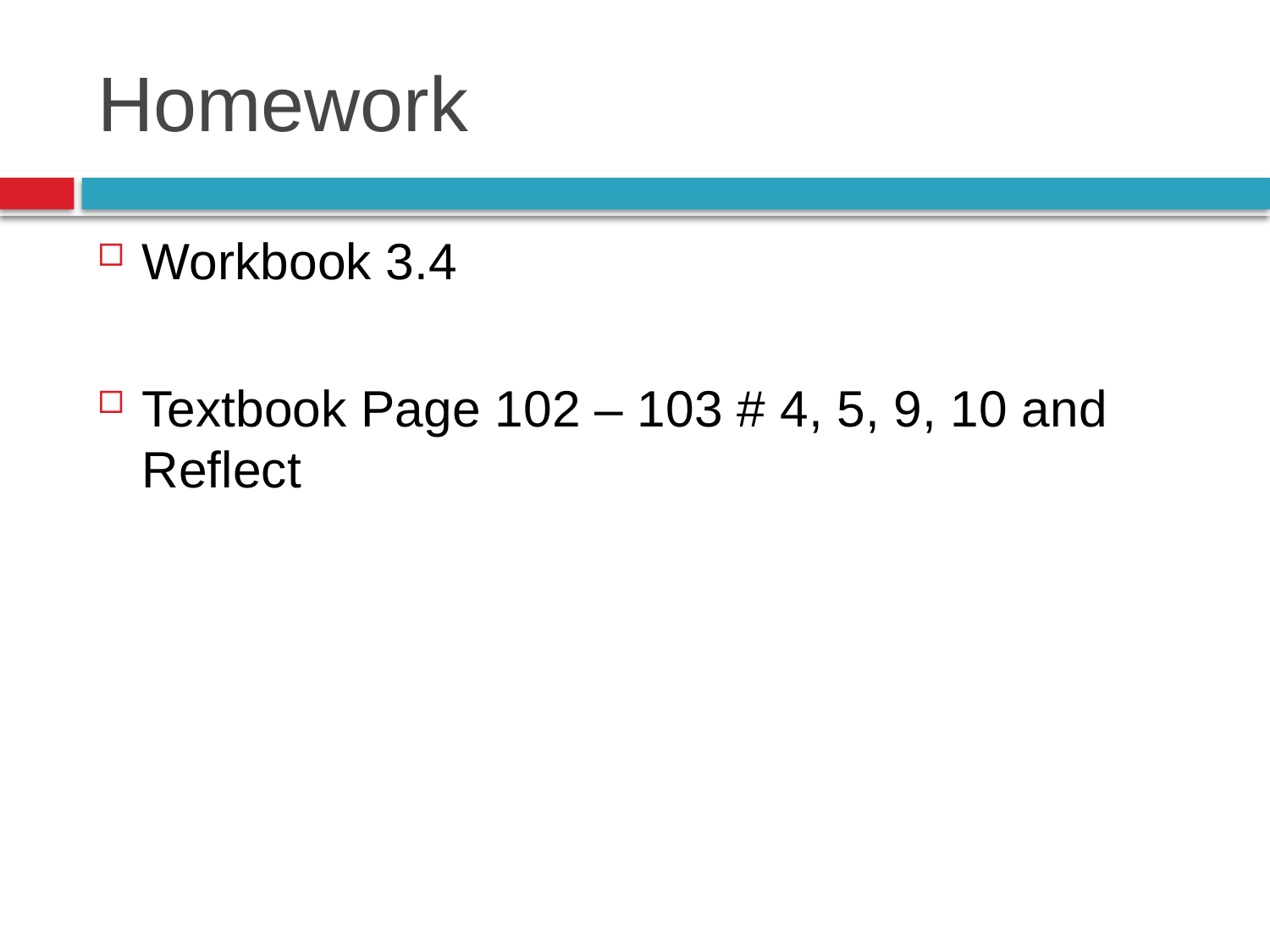

# Homework
Workbook 3.4

Textbook Page 102 – 103 # 4, 5, 9, 10 and Reflect